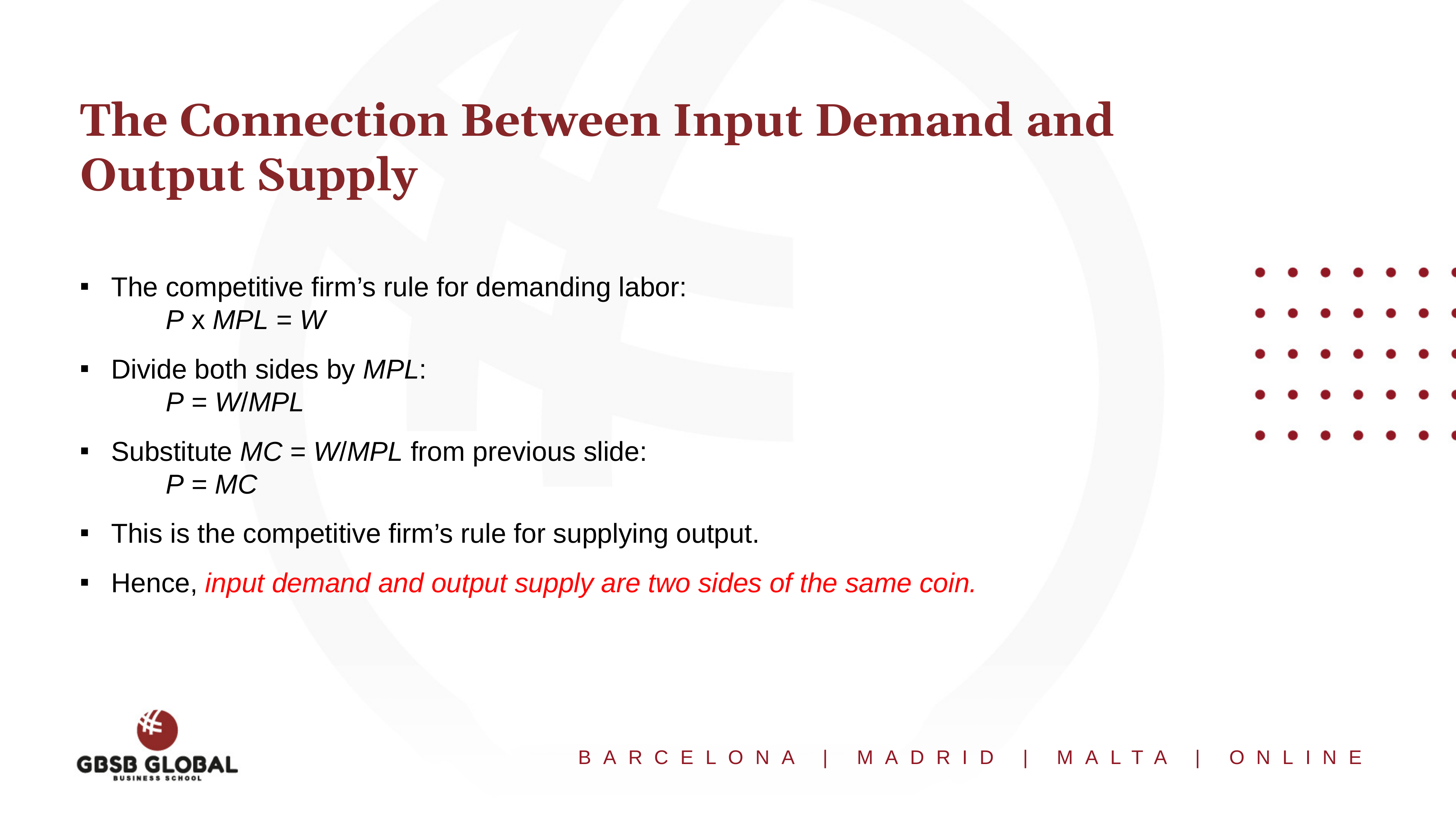

# The Connection Between Input Demand and Output Supply
The competitive firm’s rule for demanding labor:
	P x MPL = W
Divide both sides by MPL:
	P = W/MPL
Substitute MC = W/MPL from previous slide:
	P = MC
This is the competitive firm’s rule for supplying output.
Hence, input demand and output supply are two sides of the same coin.